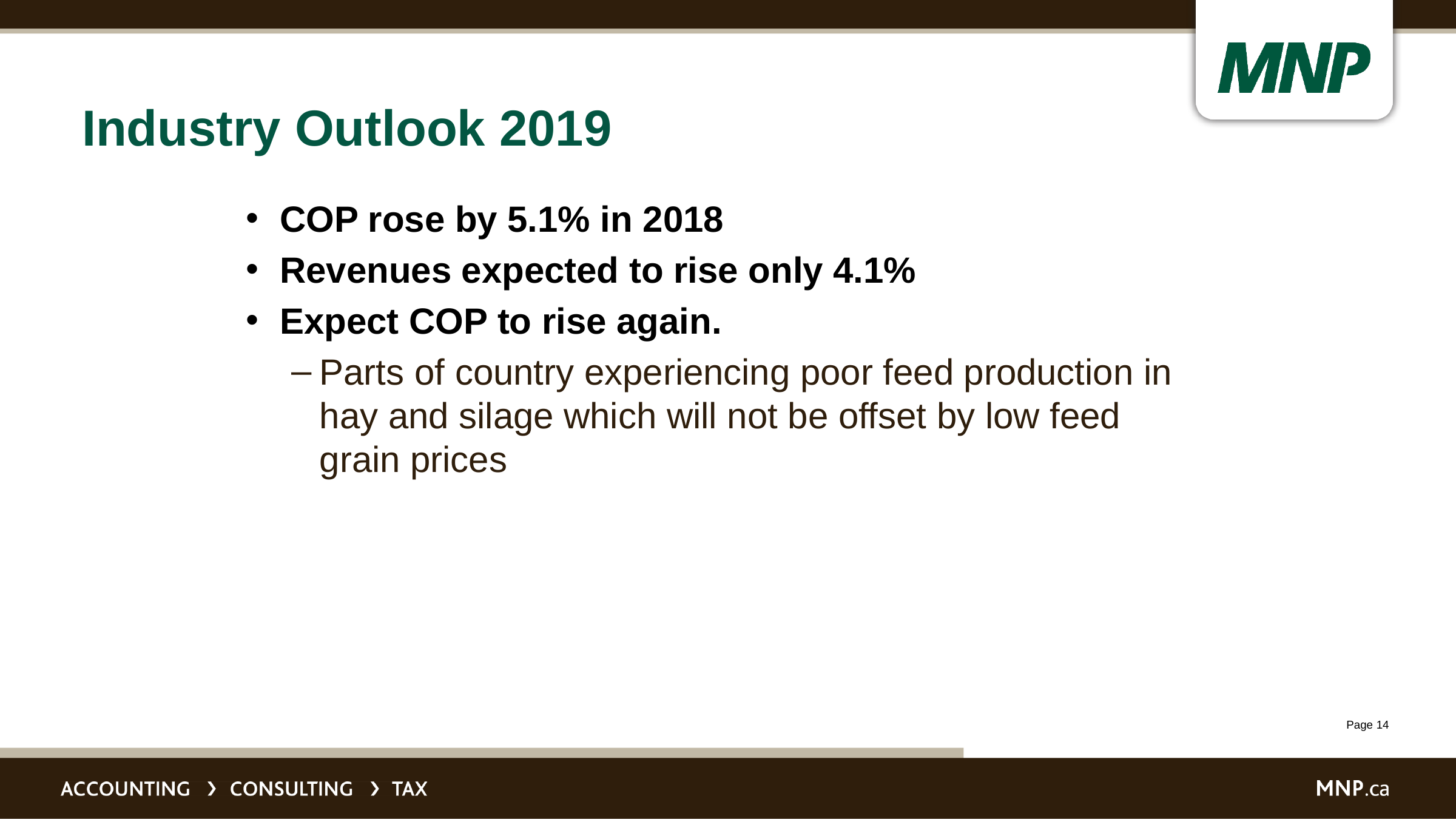

# Industry Outlook 2019
COP rose by 5.1% in 2018
Revenues expected to rise only 4.1%
Expect COP to rise again.
Parts of country experiencing poor feed production in hay and silage which will not be offset by low feed grain prices